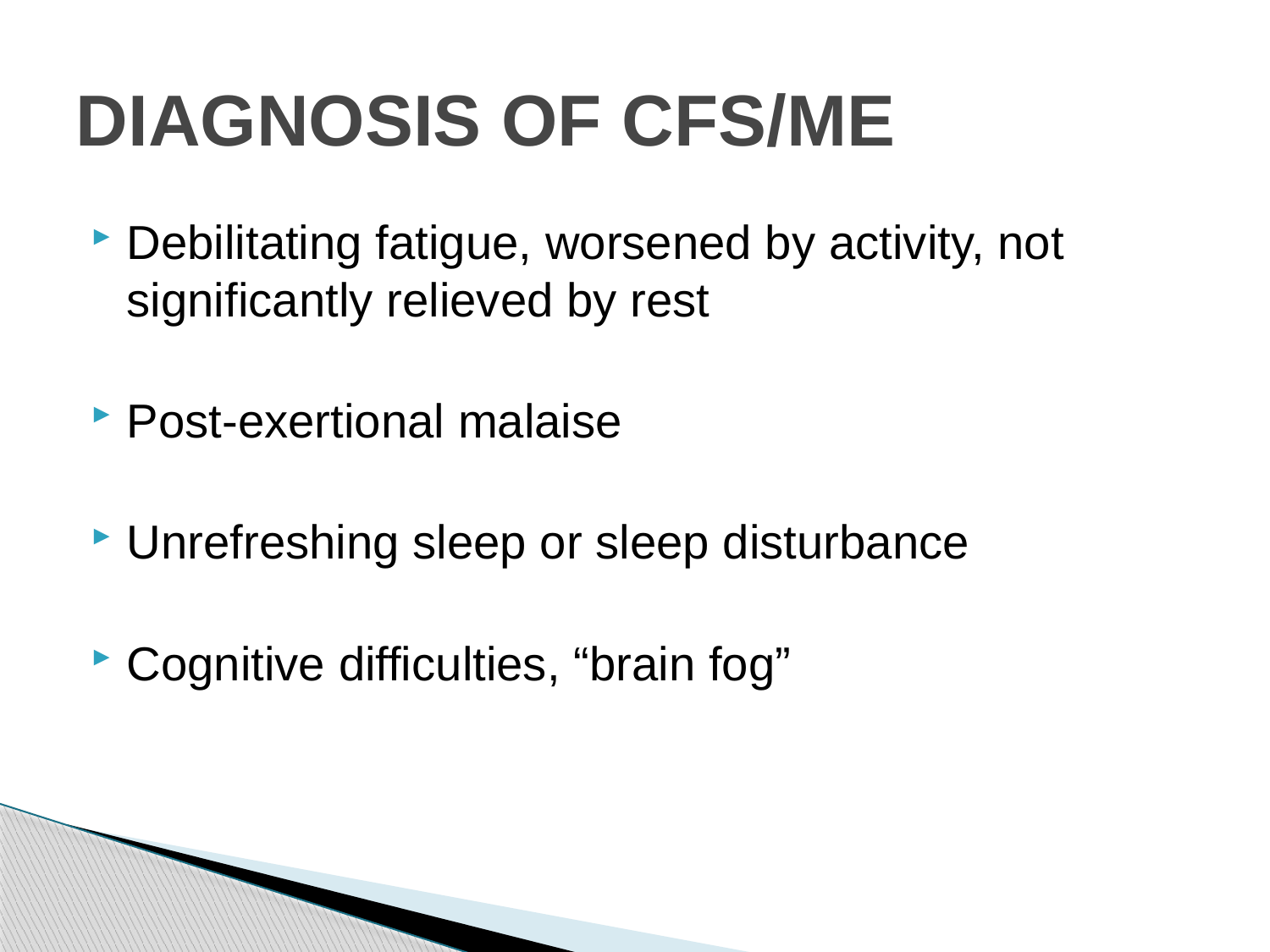

# DIAGNOSIS OF CFS/ME
Debilitating fatigue, worsened by activity, not significantly relieved by rest
Post-exertional malaise
Unrefreshing sleep or sleep disturbance
Cognitive difficulties, “brain fog”